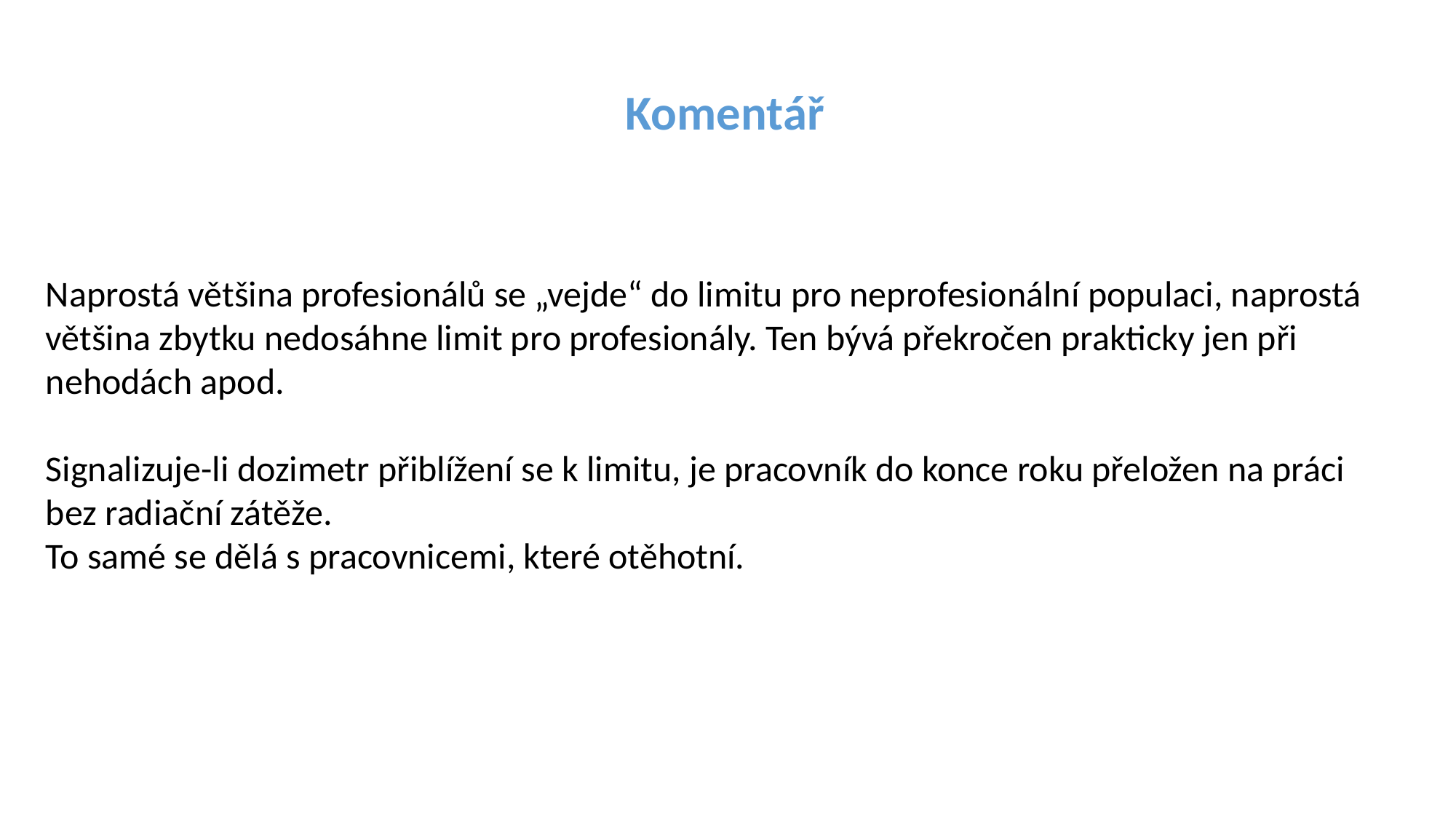

Komentář

Naprostá většina profesionálů se „vejde“ do limitu pro neprofesionální populaci, naprostá většina zbytku nedosáhne limit pro profesionály. Ten bývá překročen prakticky jen při nehodách apod.

Signalizuje-li dozimetr přiblížení se k limitu, je pracovník do konce roku přeložen na práci bez radiační zátěže.
To samé se dělá s pracovnicemi, které otěhotní.